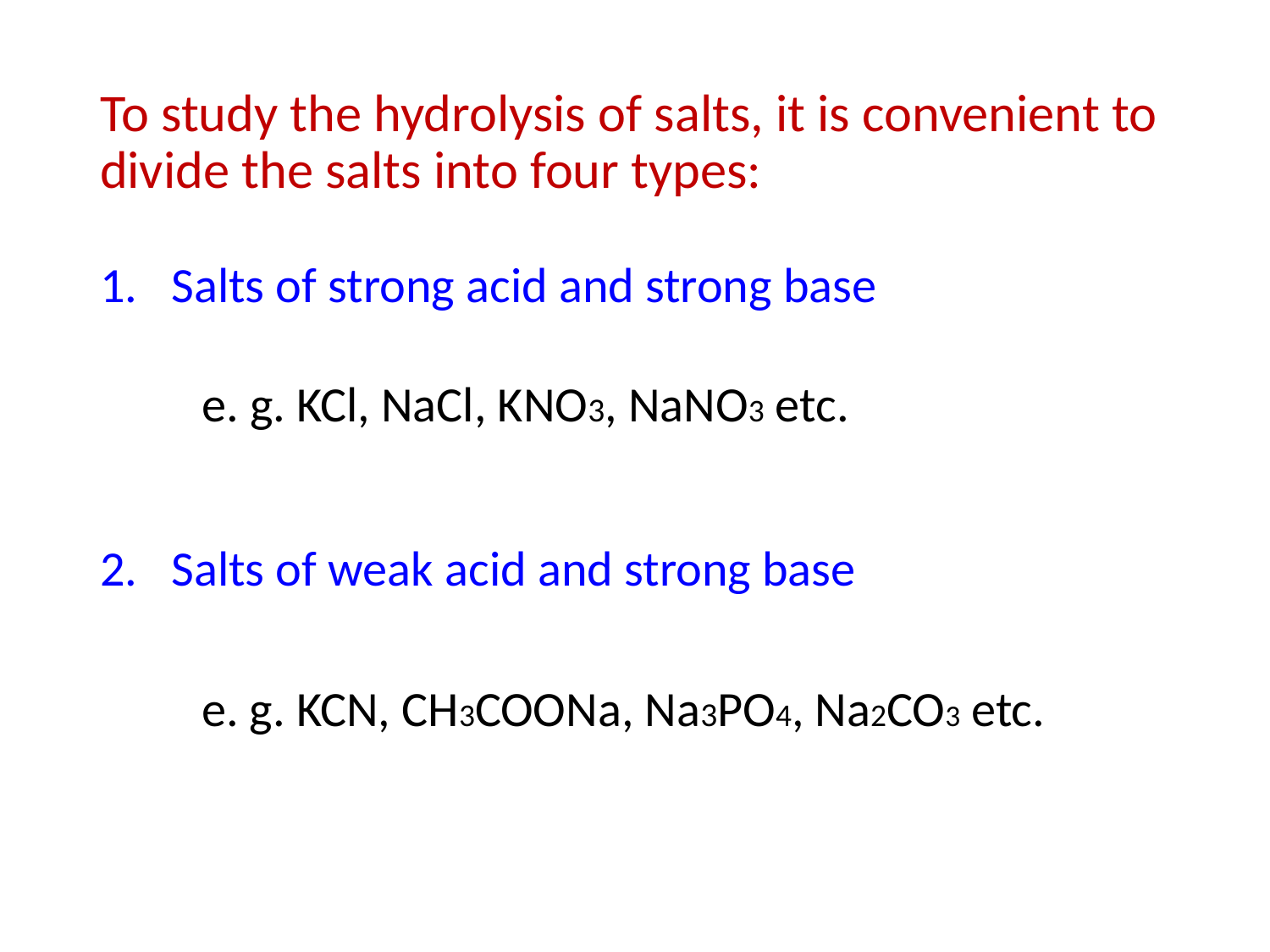

# To study the hydrolysis of salts, it is convenient to divide the salts into four types:
Salts of strong acid and strong base

Salts of weak acid and strong base
e. g. KCl, NaCl, KNO3, NaNO3 etc.
e. g. KCN, CH3COONa, Na3PO4, Na2CO3 etc.